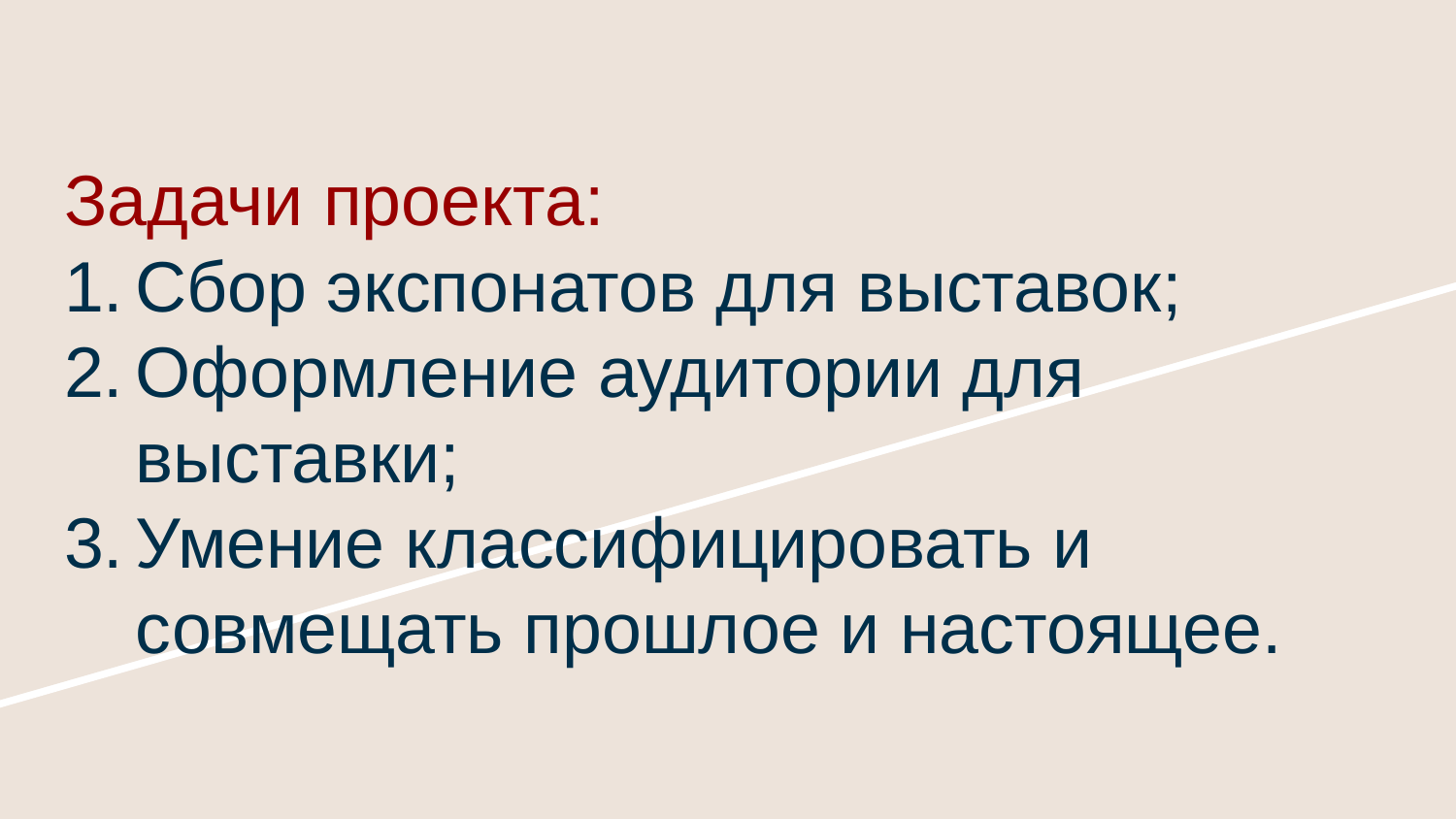

# Задачи проекта:
Сбор экспонатов для выставок;
Оформление аудитории для выставки;
Умение классифицировать и совмещать прошлое и настоящее.